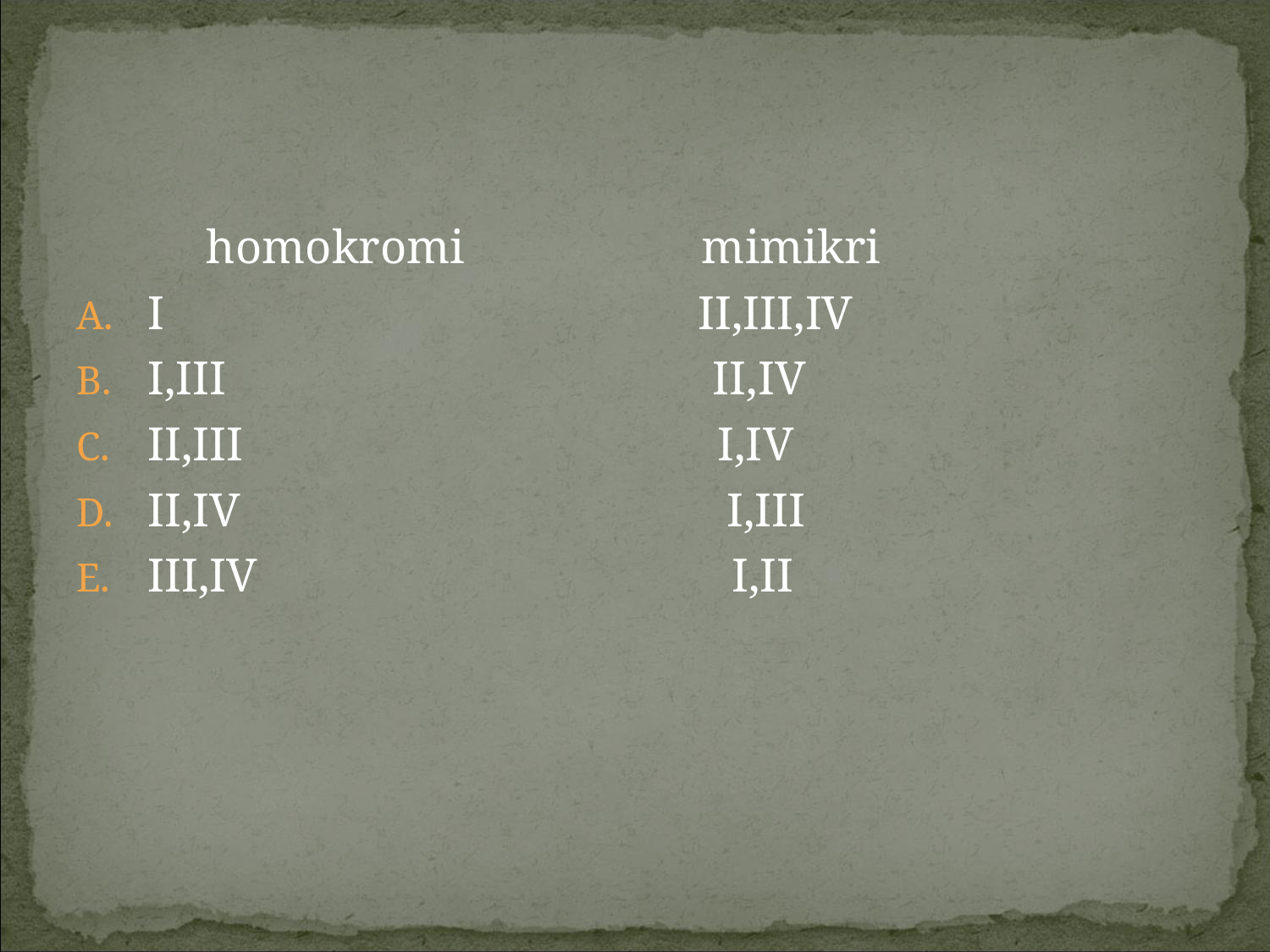

homokromi                    mimikri
I                                             II,III,IV
I,III                                         II,IV
II,III                                        I,IV
II,IV                                         I,III
III,IV                                        I,II